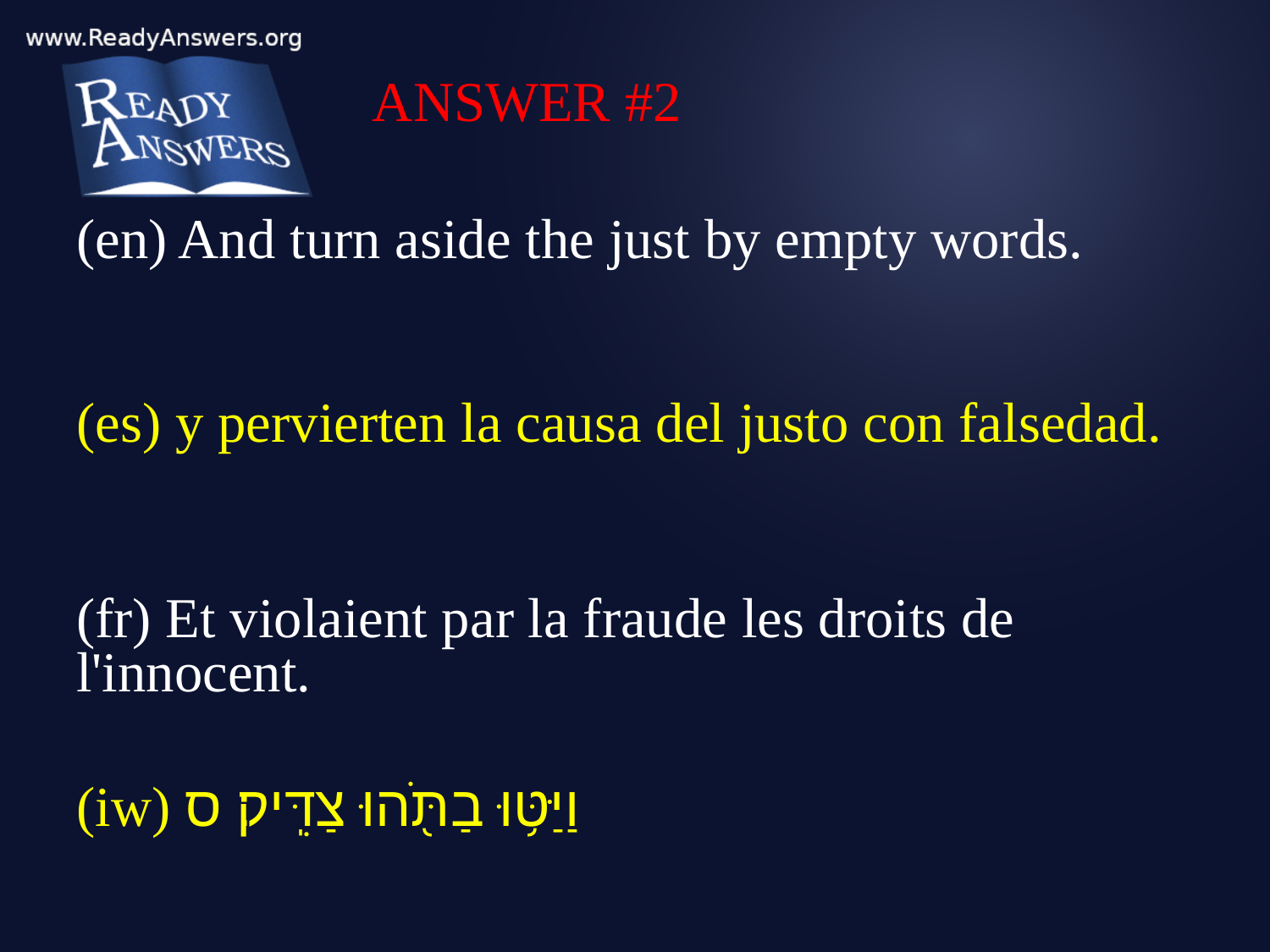

ANSWER #2
(en) And turn aside the just by empty words.
(es) y pervierten la causa del justo con falsedad.
(fr) Et violaient par la fraude les droits de l'innocent.
(iw) וַיַּטּ֥וּ בַתֹּ֖הוּ צַדִּֽיק׃ ס